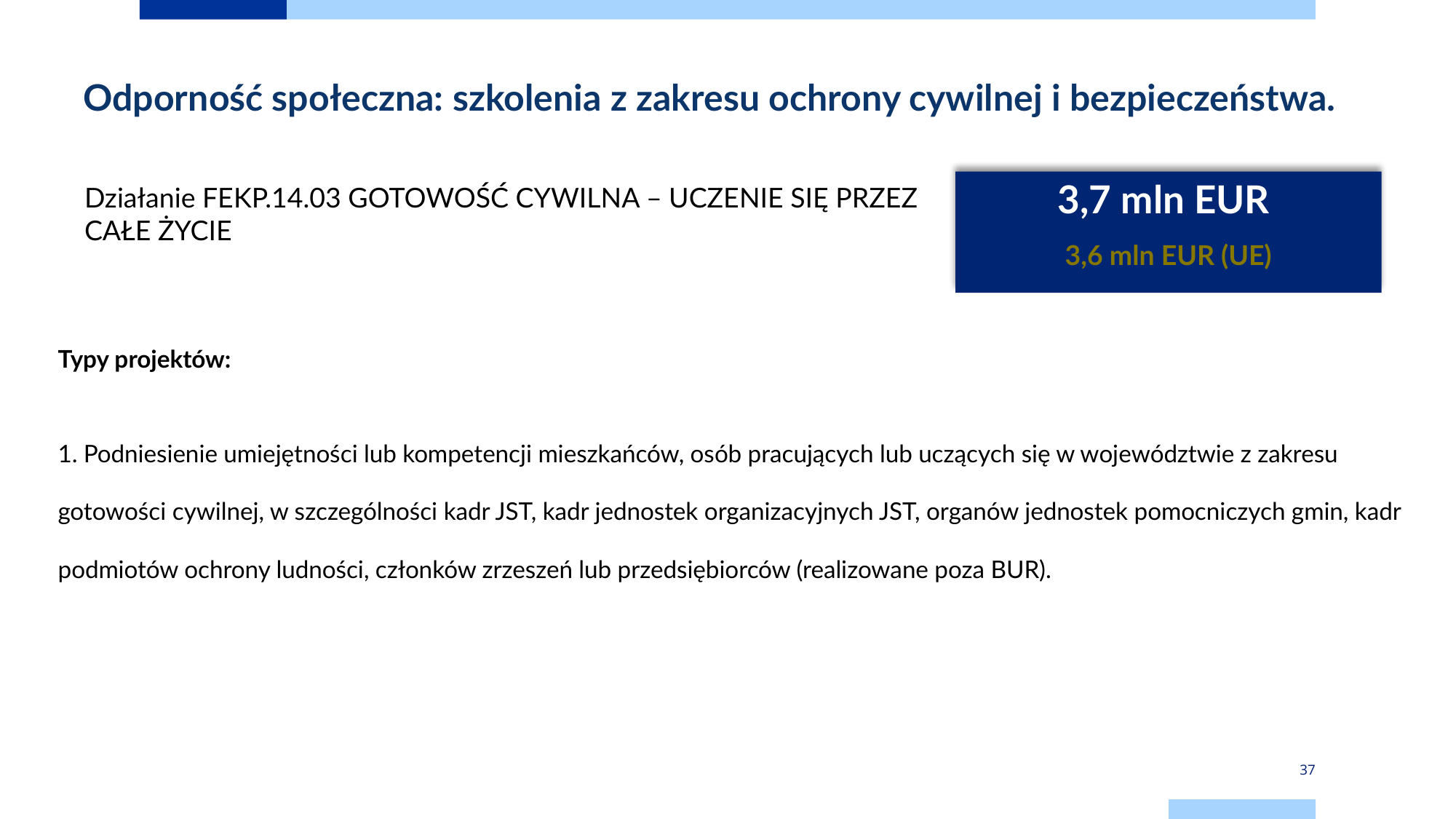

Odporność społeczna: szkolenia z zakresu ochrony cywilnej i bezpieczeństwa.
# 3,7 mln EUR 3,6 mln EUR (UE)
Działanie FEKP.14.03 GOTOWOŚĆ CYWILNA – UCZENIE SIĘ PRZEZ CAŁE ŻYCIE
Typy projektów:
1. Podniesienie umiejętności lub kompetencji mieszkańców, osób pracujących lub uczących się w województwie z zakresu gotowości cywilnej, w szczególności kadr JST, kadr jednostek organizacyjnych JST, organów jednostek pomocniczych gmin, kadr podmiotów ochrony ludności, członków zrzeszeń lub przedsiębiorców (realizowane poza BUR).

37